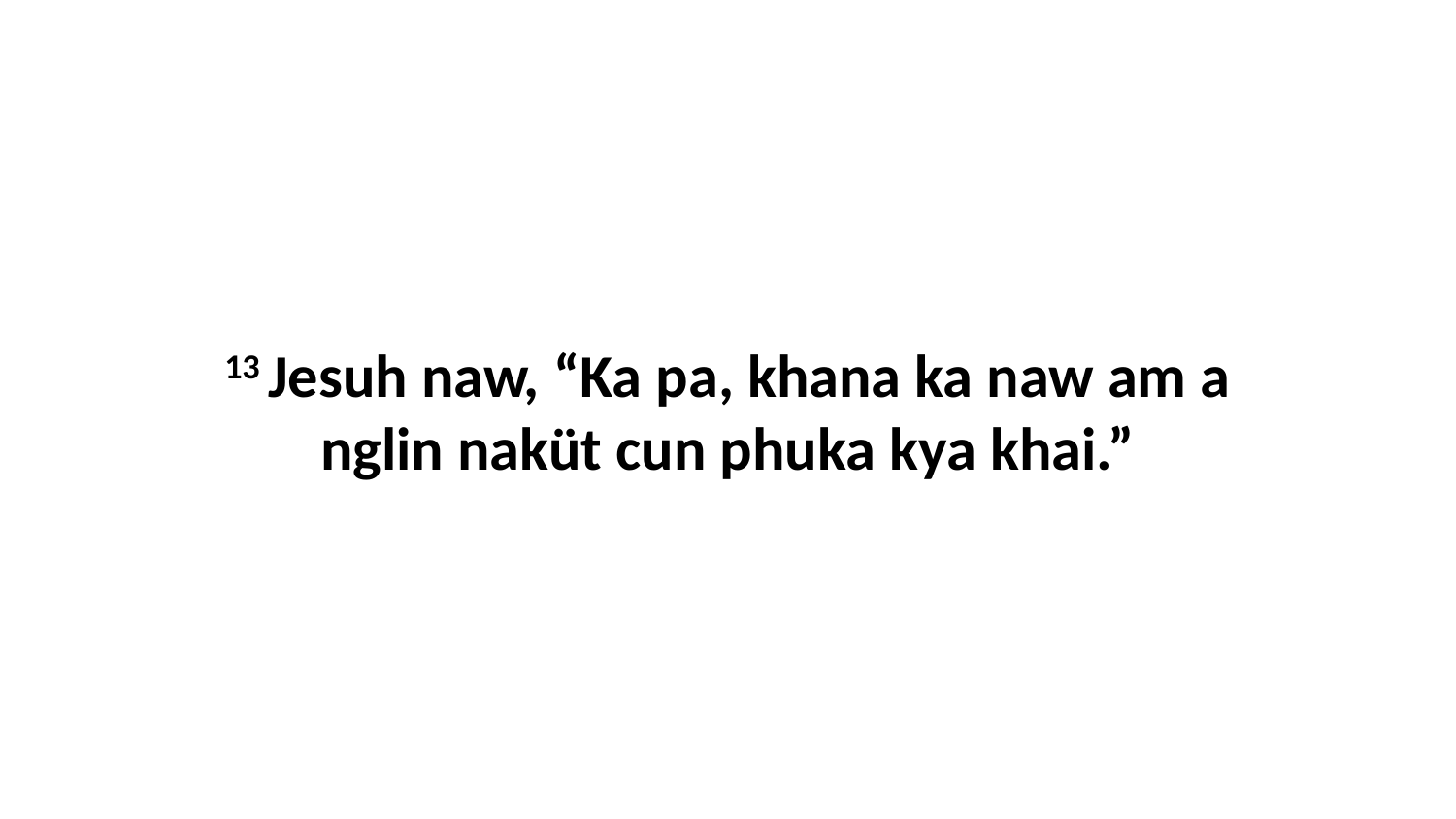

13 Jesuh naw, “Ka pa, khana ka naw am a nglin naküt cun phuka kya khai.”